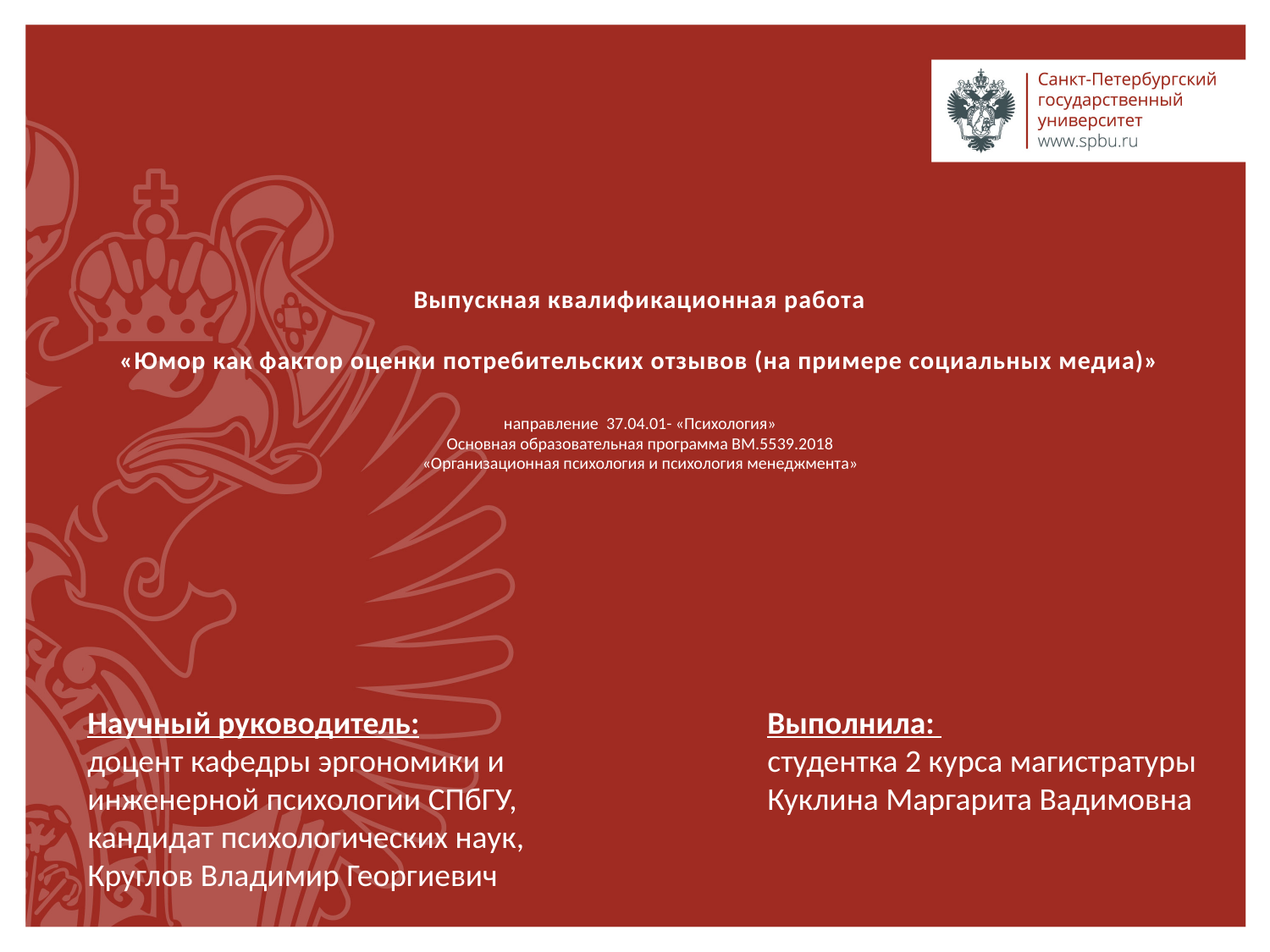

# Выпускная квалификационная работа «Юмор как фактор оценки потребительских отзывов (на примере социальных медиа)» направление  37.04.01- «Психология» Основная образовательная программа ВМ.5539.2018 «Организационная психология и психология менеджмента»
Научный руководитель:
доцент кафедры эргономики и
инженерной психологии СПбГУ,
кандидат психологических наук,
Круглов Владимир Георгиевич
Выполнила:
студентка 2 курса магистратуры
Куклина Маргарита Вадимовна